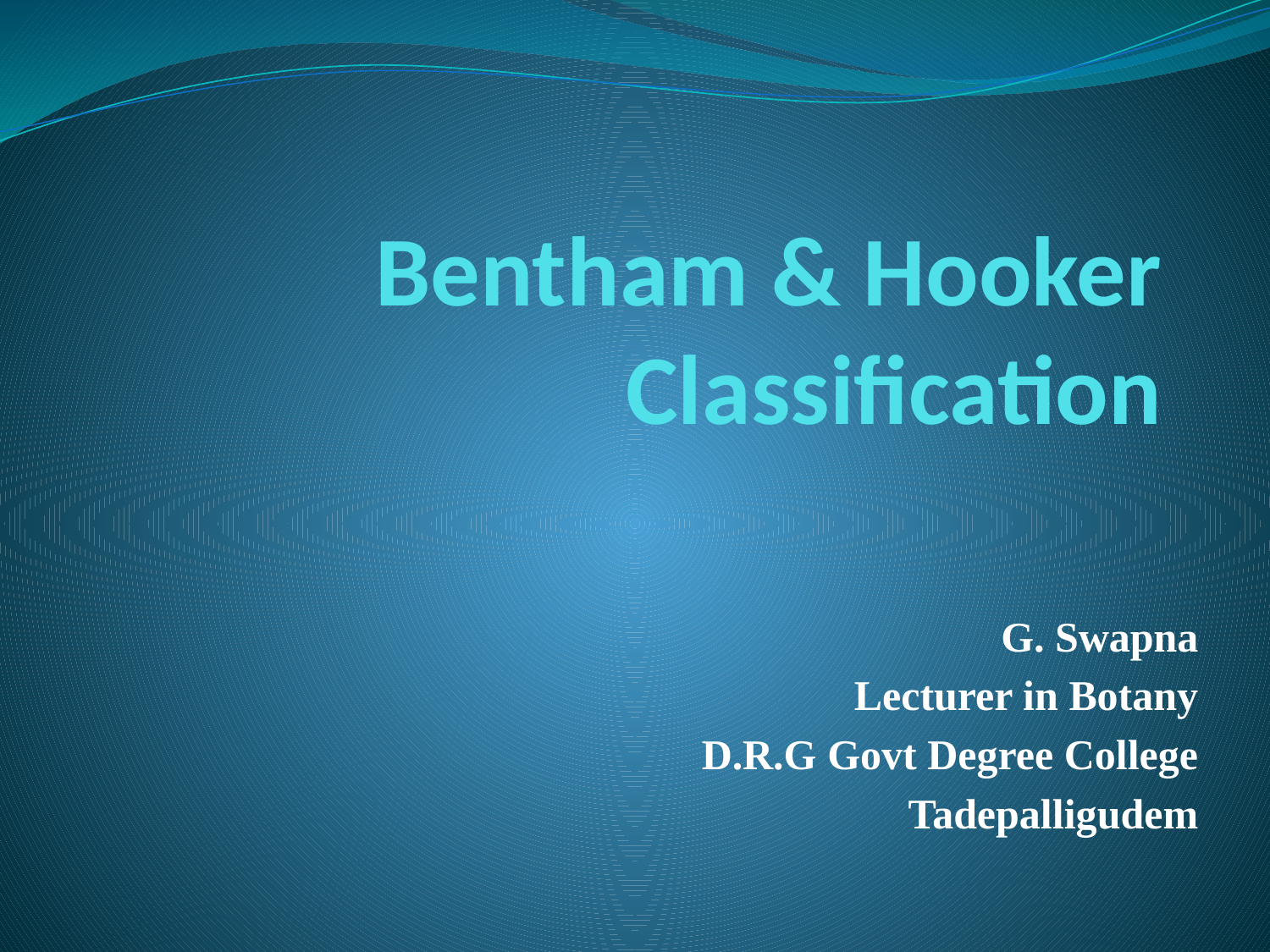

# Bentham & Hooker Classification
G. Swapna
Lecturer in Botany
D.R.G Govt Degree College
Tadepalligudem